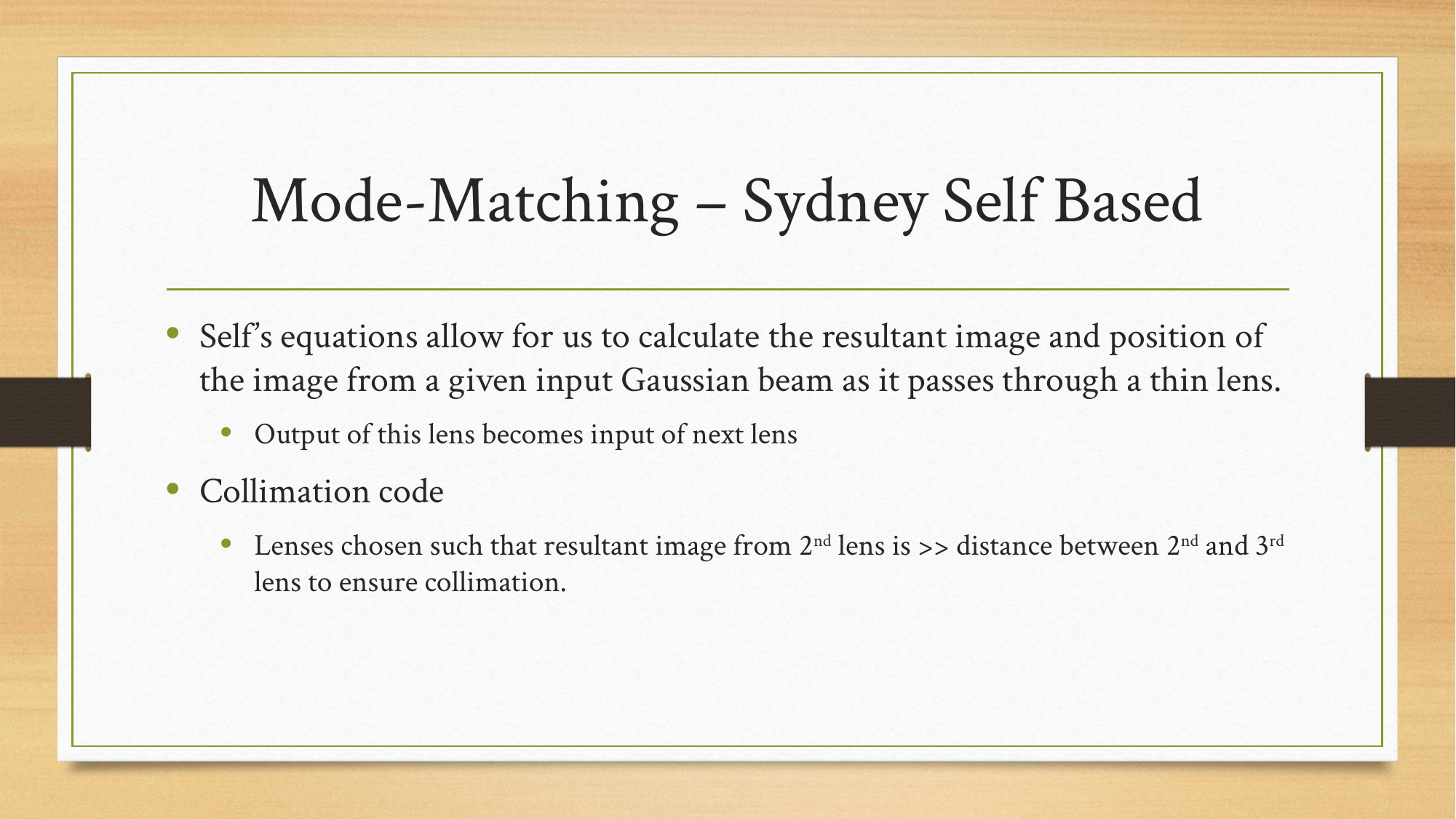

# Mode-Matching – Sydney Self Based
Self’s equations allow for us to calculate the resultant image and position of the image from a given input Gaussian beam as it passes through a thin lens.
Output of this lens becomes input of next lens
Collimation code
Lenses chosen such that resultant image from 2nd lens is >> distance between 2nd and 3rd lens to ensure collimation.